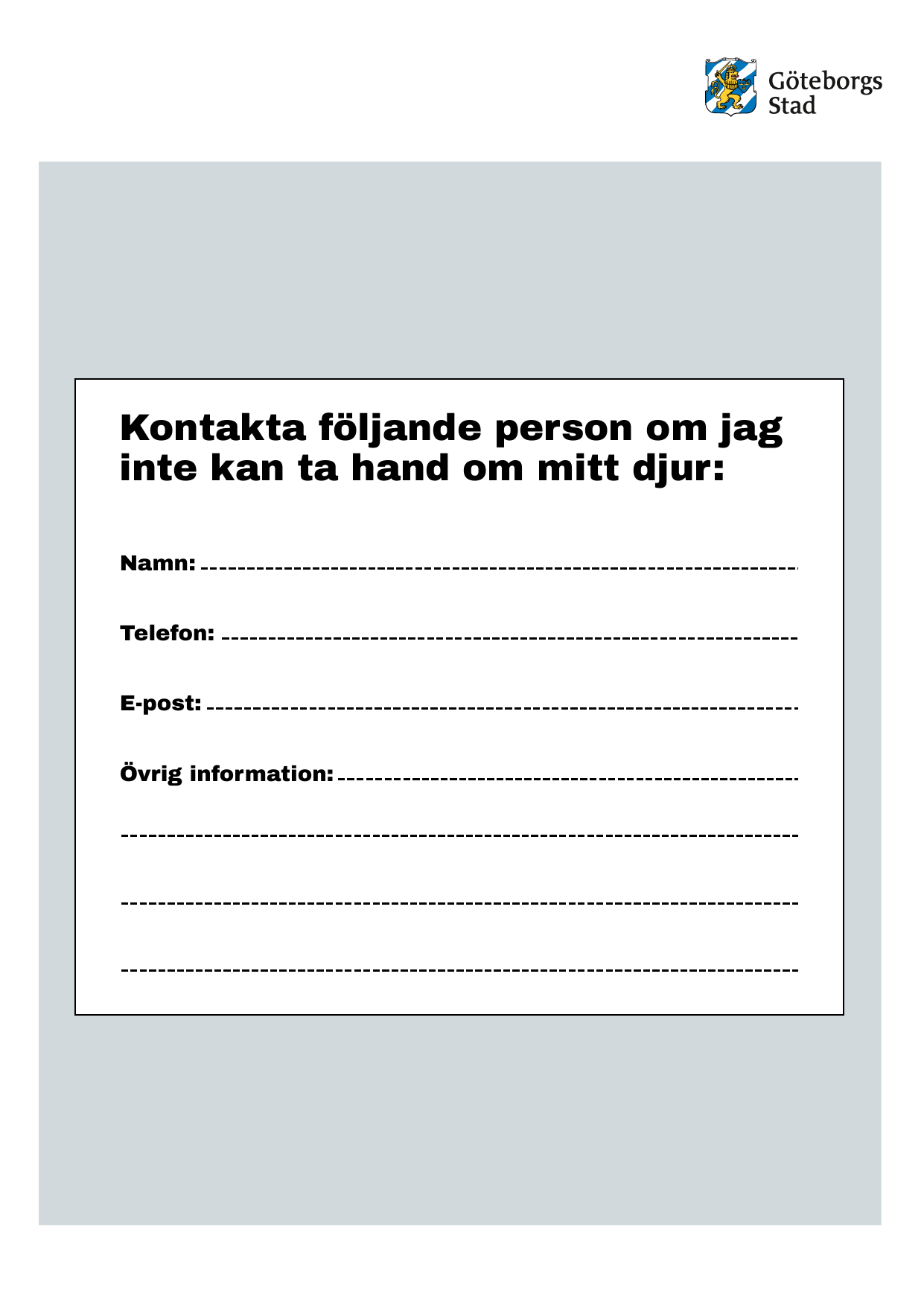

# Kontakta följande person om jag inte kan ta hand om mitt djur: Namn: Telefon: E-post: Övrig information: